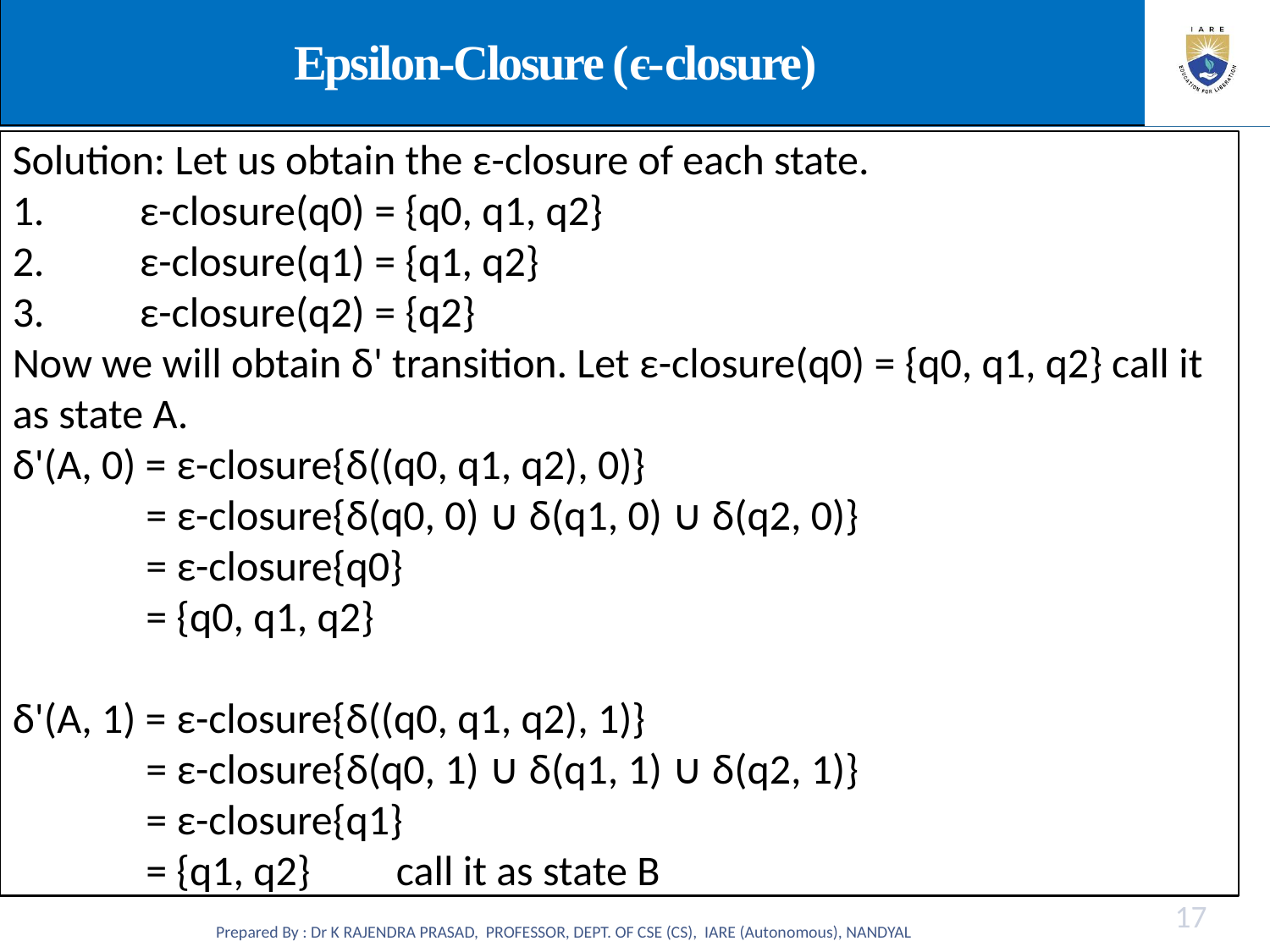

Epsilon-Closure (є-closure)
Solution: Let us obtain the ε-closure of each state.
1.	ε-closure(q0) = {q0, q1, q2}
2.	ε-closure(q1) = {q1, q2}
3.	ε-closure(q2) = {q2}
Now we will obtain δ' transition. Let ε-closure(q0) = {q0, q1, q2} call it as state A.
δ'(A, 0) = ε-closure{δ((q0, q1, q2), 0)}
              = ε-closure{δ(q0, 0) ∪ δ(q1, 0) ∪ δ(q2, 0)}
              = ε-closure{q0}
              = {q0, q1, q2}

δ'(A, 1) = ε-closure{δ((q0, q1, q2), 1)}
              = ε-closure{δ(q0, 1) ∪ δ(q1, 1) ∪ δ(q2, 1)}
              = ε-closure{q1}
              = {q1, q2}         call it as state B

Prepared By : Dr K RAJENDRA PRASAD,  PROFESSOR, DEPT. OF CSE (CS),  IARE (Autonomous), NANDYAL
17